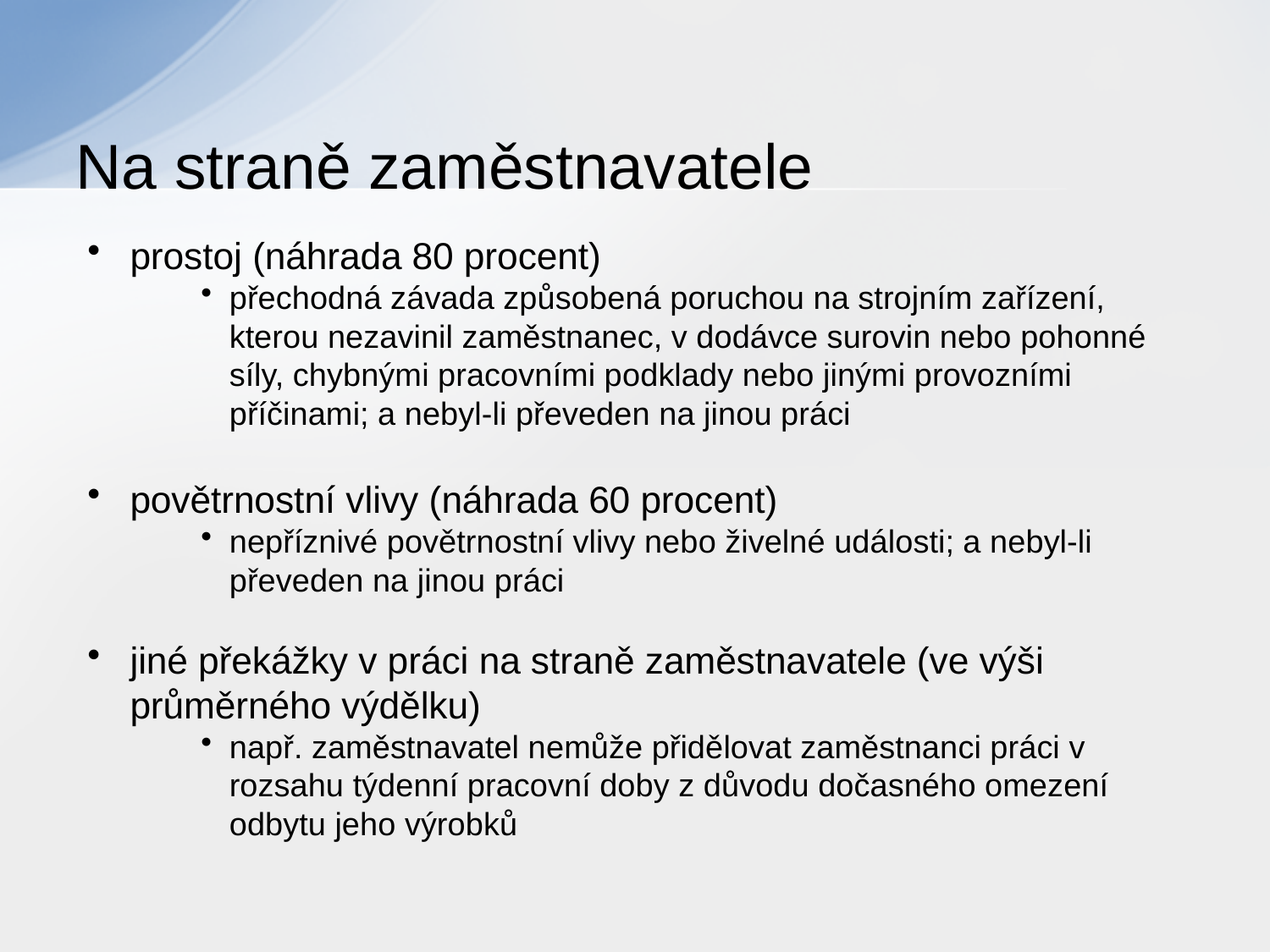

# Na straně zaměstnavatele
prostoj (náhrada 80 procent)
přechodná závada způsobená poruchou na strojním zařízení, kterou nezavinil zaměstnanec, v dodávce surovin nebo pohonné síly, chybnými pracovními podklady nebo jinými provozními příčinami; a nebyl-li převeden na jinou práci

povětrnostní vlivy (náhrada 60 procent)
nepříznivé povětrnostní vlivy nebo živelné události; a nebyl-li převeden na jinou práci

jiné překážky v práci na straně zaměstnavatele (ve výši průměrného výdělku)
např. zaměstnavatel nemůže přidělovat zaměstnanci práci v rozsahu týdenní pracovní doby z důvodu dočasného omezení odbytu jeho výrobků